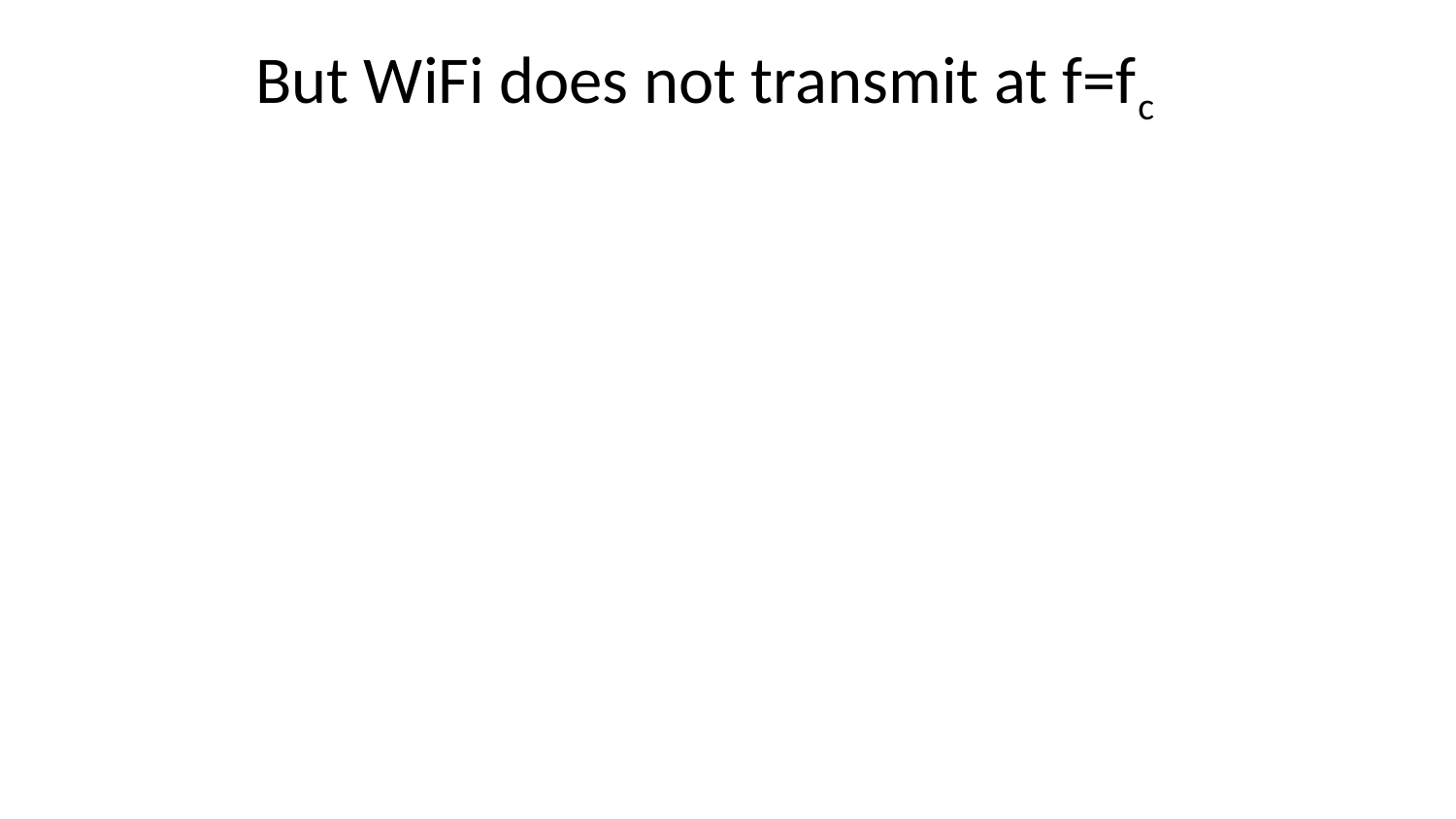

But WiFi does not transmit at f=fc